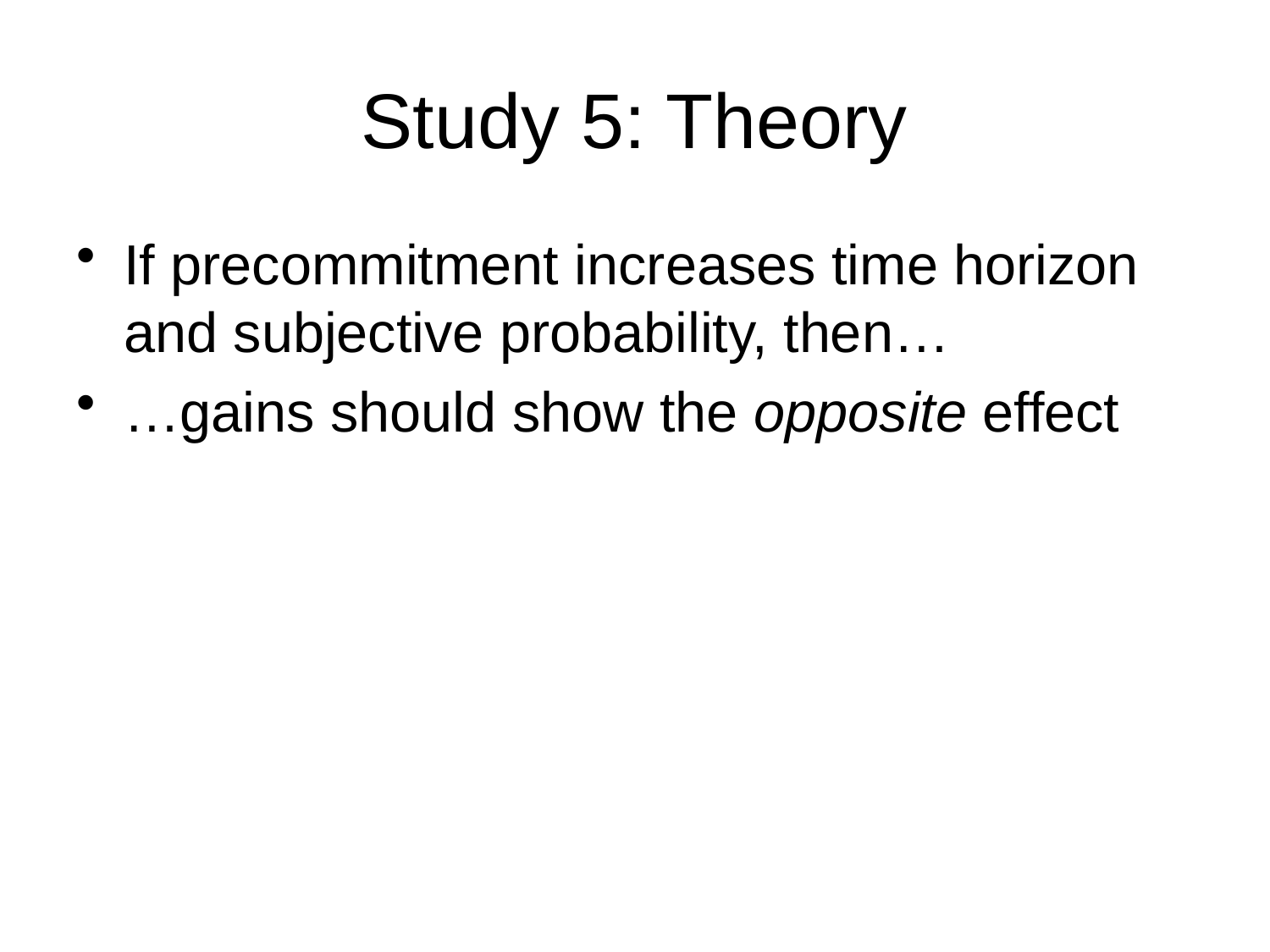

# Study 5: Theory
If precommitment increases time horizon and subjective probability, then…
…gains should show the opposite effect